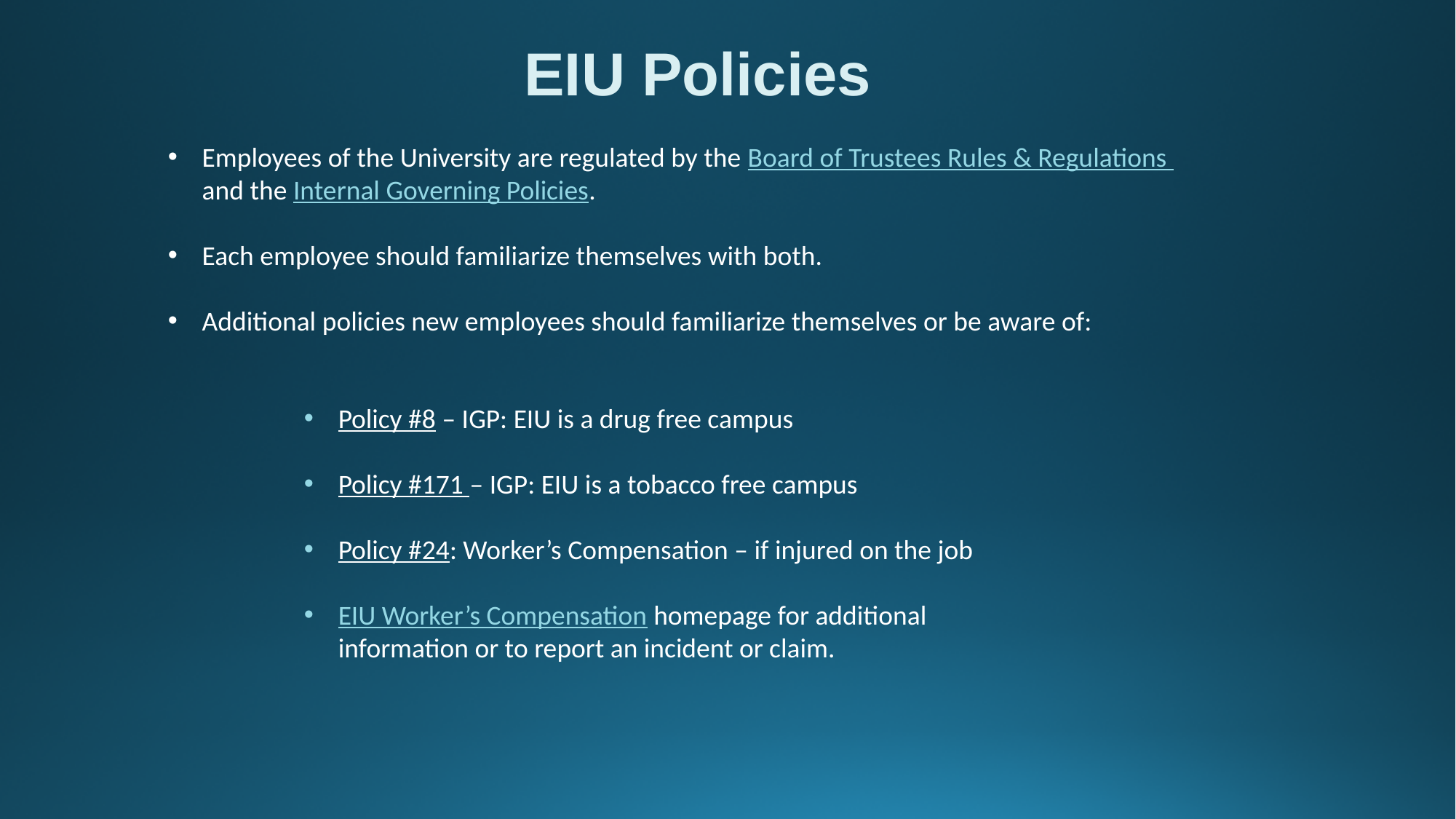

EIU Policies
Employees of the University are regulated by the Board of Trustees Rules & Regulations and the Internal Governing Policies.

Each employee should familiarize themselves with both.

Additional policies new employees should familiarize themselves or be aware of:

Policy #8 – IGP: EIU is a drug free campus

Policy #171 – IGP: EIU is a tobacco free campus

Policy #24: Worker’s Compensation – if injured on the job

EIU Worker’s Compensation homepage for additional information or to report an incident or claim.